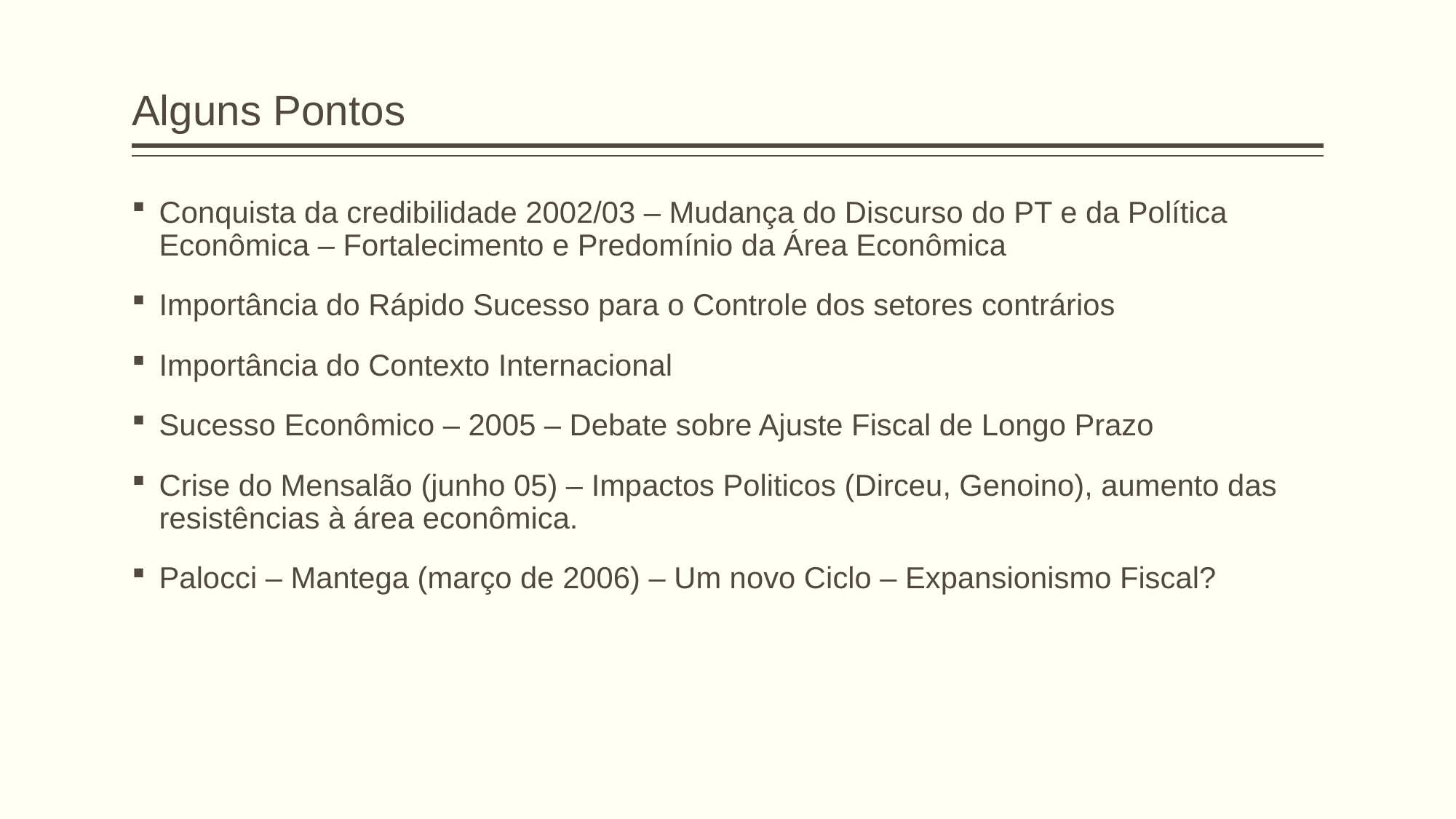

# Alguns Pontos
Conquista da credibilidade 2002/03 – Mudança do Discurso do PT e da Política Econômica – Fortalecimento e Predomínio da Área Econômica
Importância do Rápido Sucesso para o Controle dos setores contrários
Importância do Contexto Internacional
Sucesso Econômico – 2005 – Debate sobre Ajuste Fiscal de Longo Prazo
Crise do Mensalão (junho 05) – Impactos Politicos (Dirceu, Genoino), aumento das resistências à área econômica.
Palocci – Mantega (março de 2006) – Um novo Ciclo – Expansionismo Fiscal?